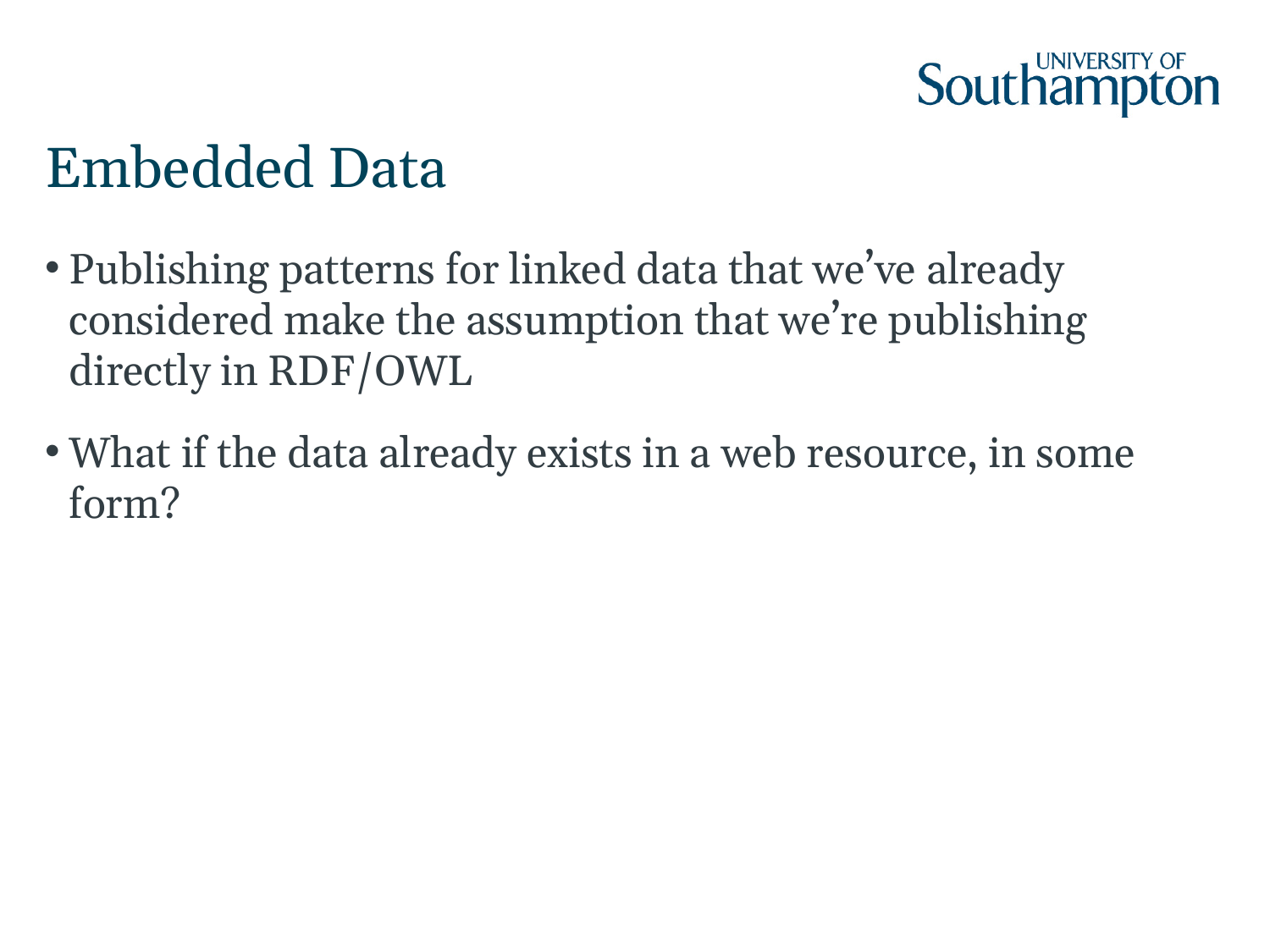

# Embedded Data
Publishing patterns for linked data that we’ve already considered make the assumption that we’re publishing directly in RDF/OWL
What if the data already exists in a web resource, in some form?